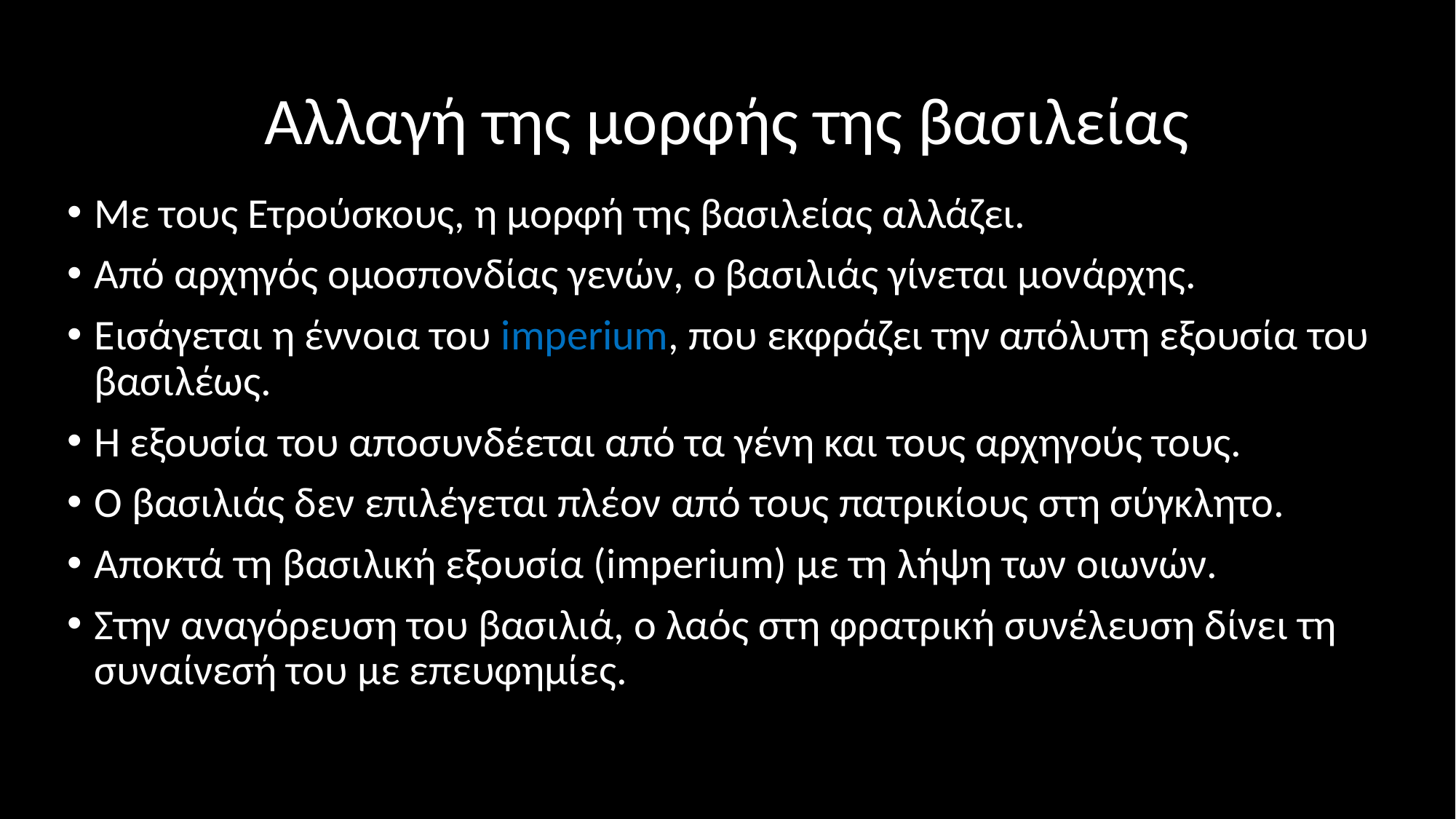

# Αλλαγή της μορφής της βασιλείας
Με τους Ετρούσκους, η μορφή της βασιλείας αλλάζει.
Από αρχηγός ομοσπονδίας γενών, ο βασιλιάς γίνεται μονάρχης.
Εισάγεται η έννοια του imperium, που εκφράζει την απόλυτη εξουσία του βασιλέως.
Η εξουσία του αποσυνδέεται από τα γένη και τους αρχηγούς τους.
Ο βασιλιάς δεν επιλέγεται πλέον από τους πατρικίους στη σύγκλητο.
Αποκτά τη βασιλική εξουσία (imperium) με τη λήψη των οιωνών.
Στην αναγόρευση του βασιλιά, ο λαός στη φρατρική συνέλευση δίνει τη συναίνεσή του με επευφημίες.